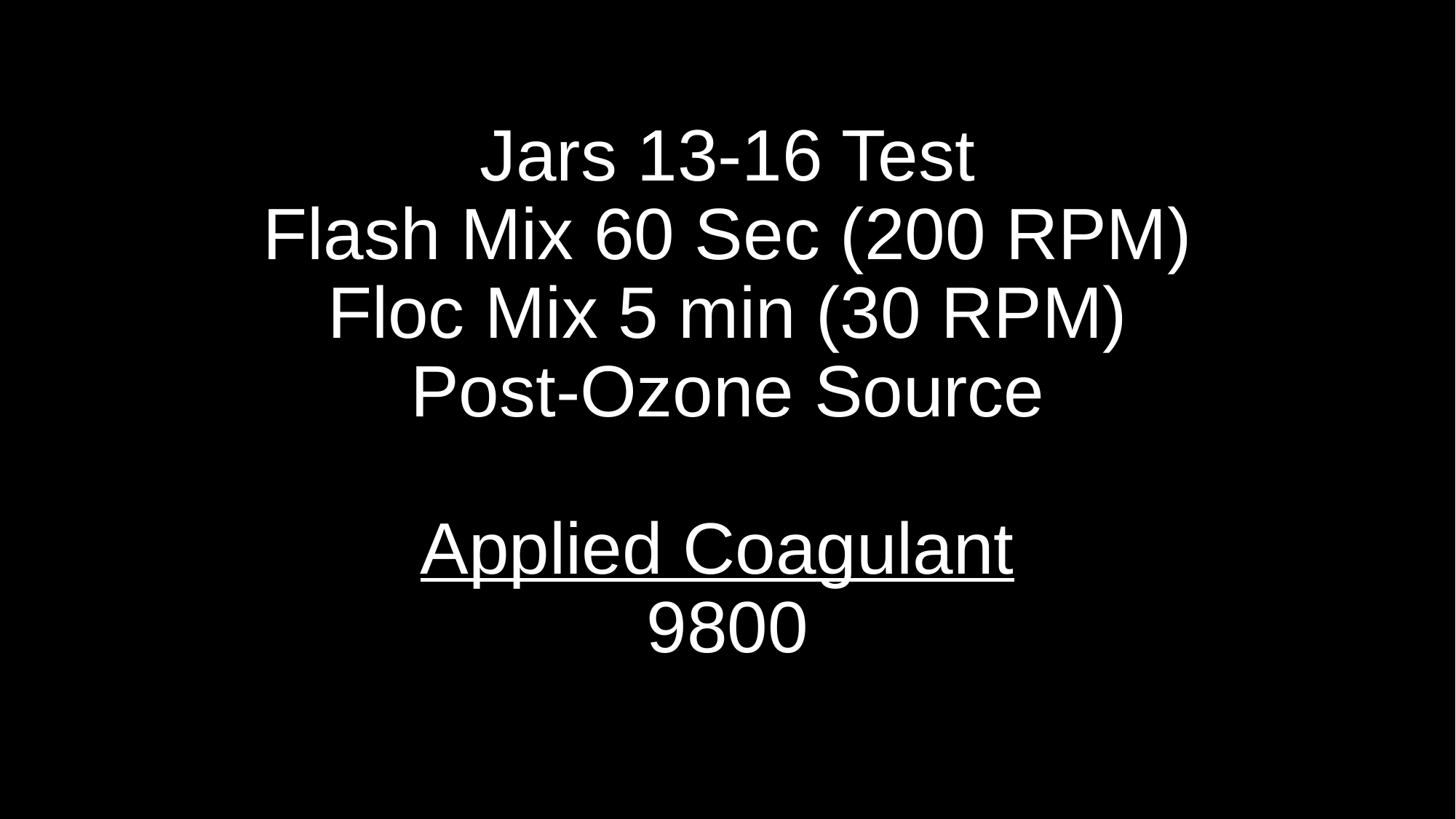

# Jars 13-16 Test Flash Mix 60 Sec (200 RPM) Floc Mix 5 min (30 RPM) Post-Ozone Source Applied Coagulant 9800